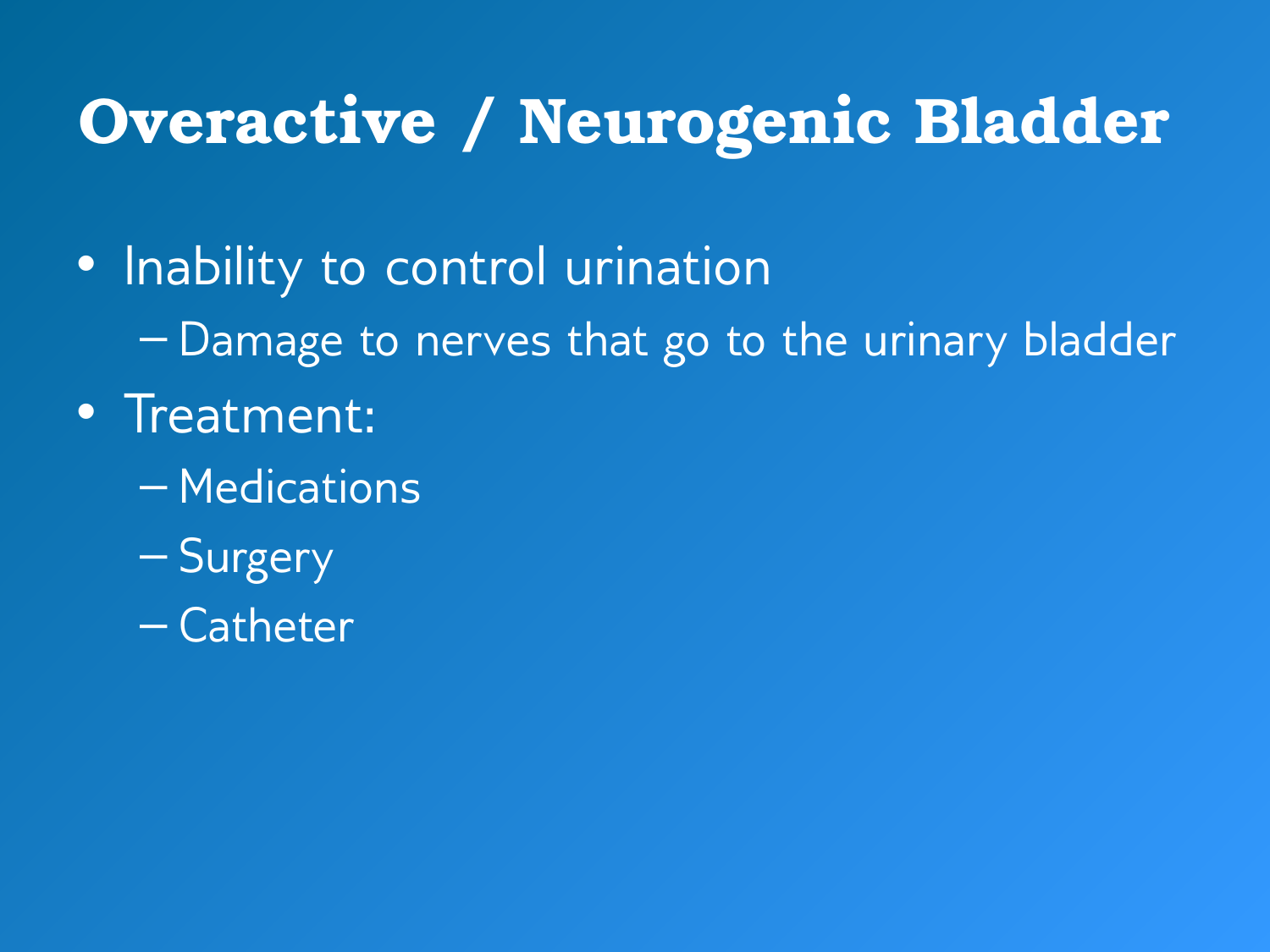

# Overactive / Neurogenic Bladder
Inability to control urination
Damage to nerves that go to the urinary bladder
Treatment:
Medications
Surgery
Catheter